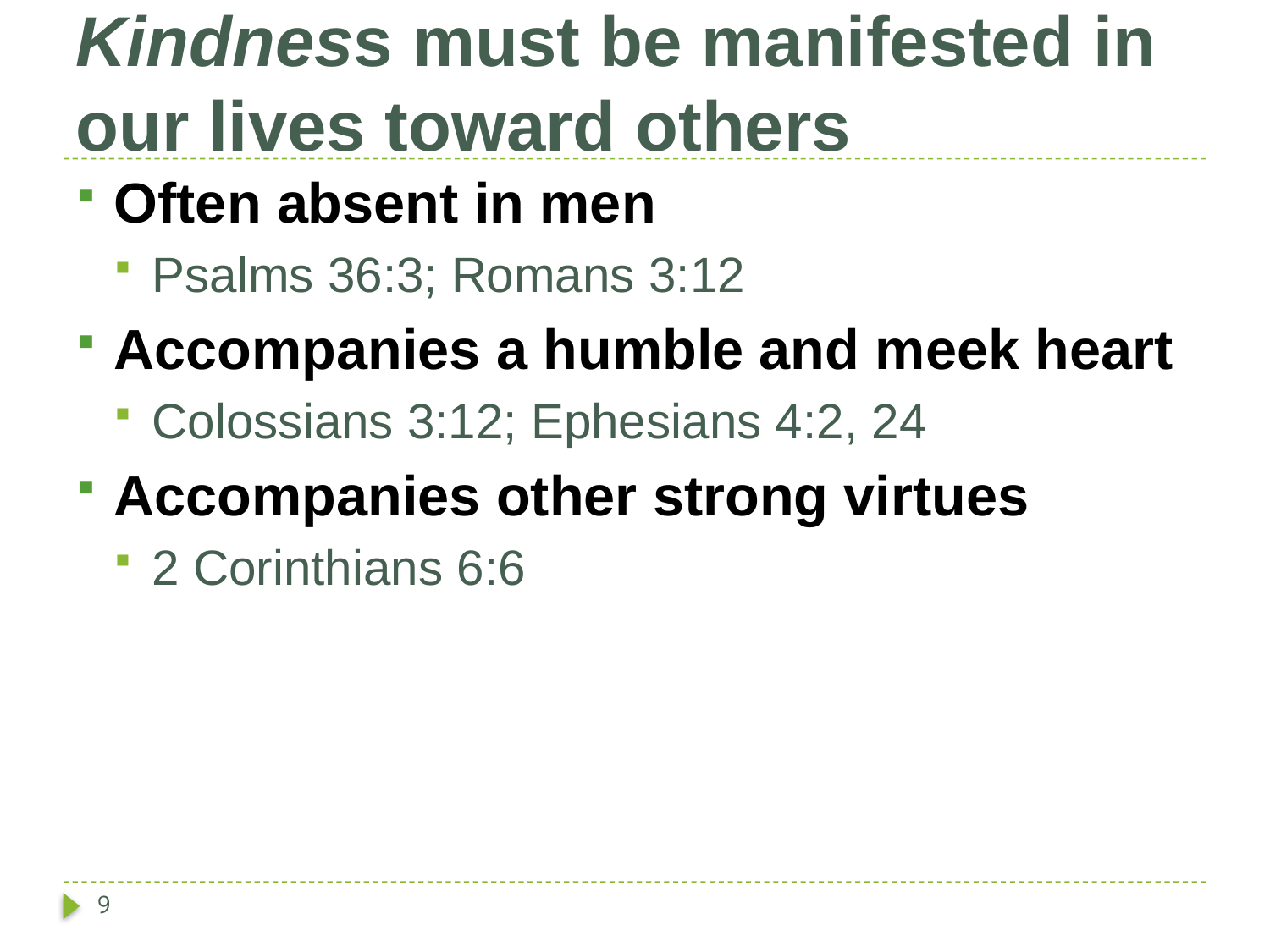

# Kindness must be manifested in our lives toward others
Often absent in men
Psalms 36:3; Romans 3:12
Accompanies a humble and meek heart
Colossians 3:12; Ephesians 4:2, 24
Accompanies other strong virtues
2 Corinthians 6:6

9